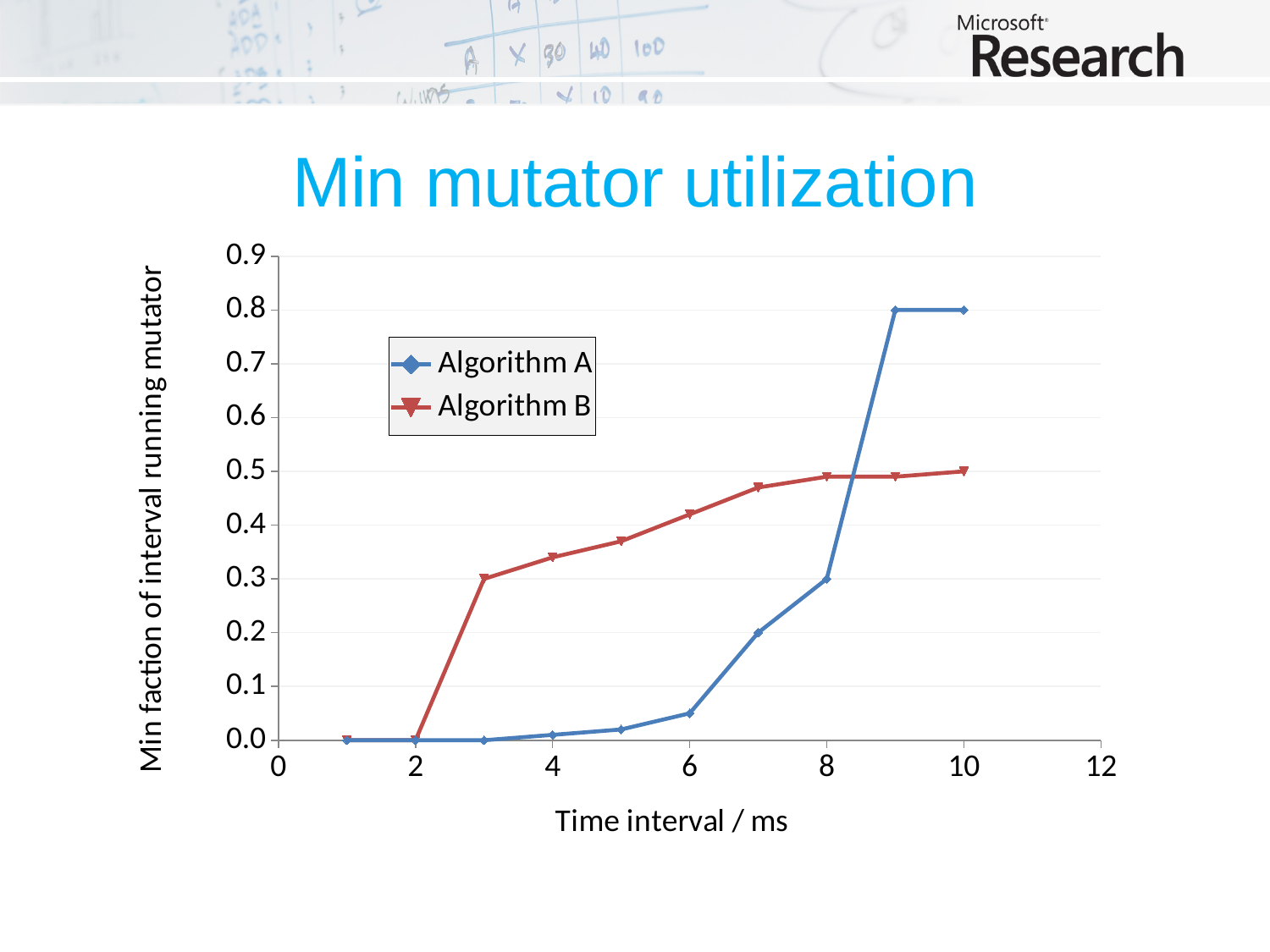

# Min mutator utilization

### Chart

| Category | Algorithm A | Algorithm B |
|---|---|---|